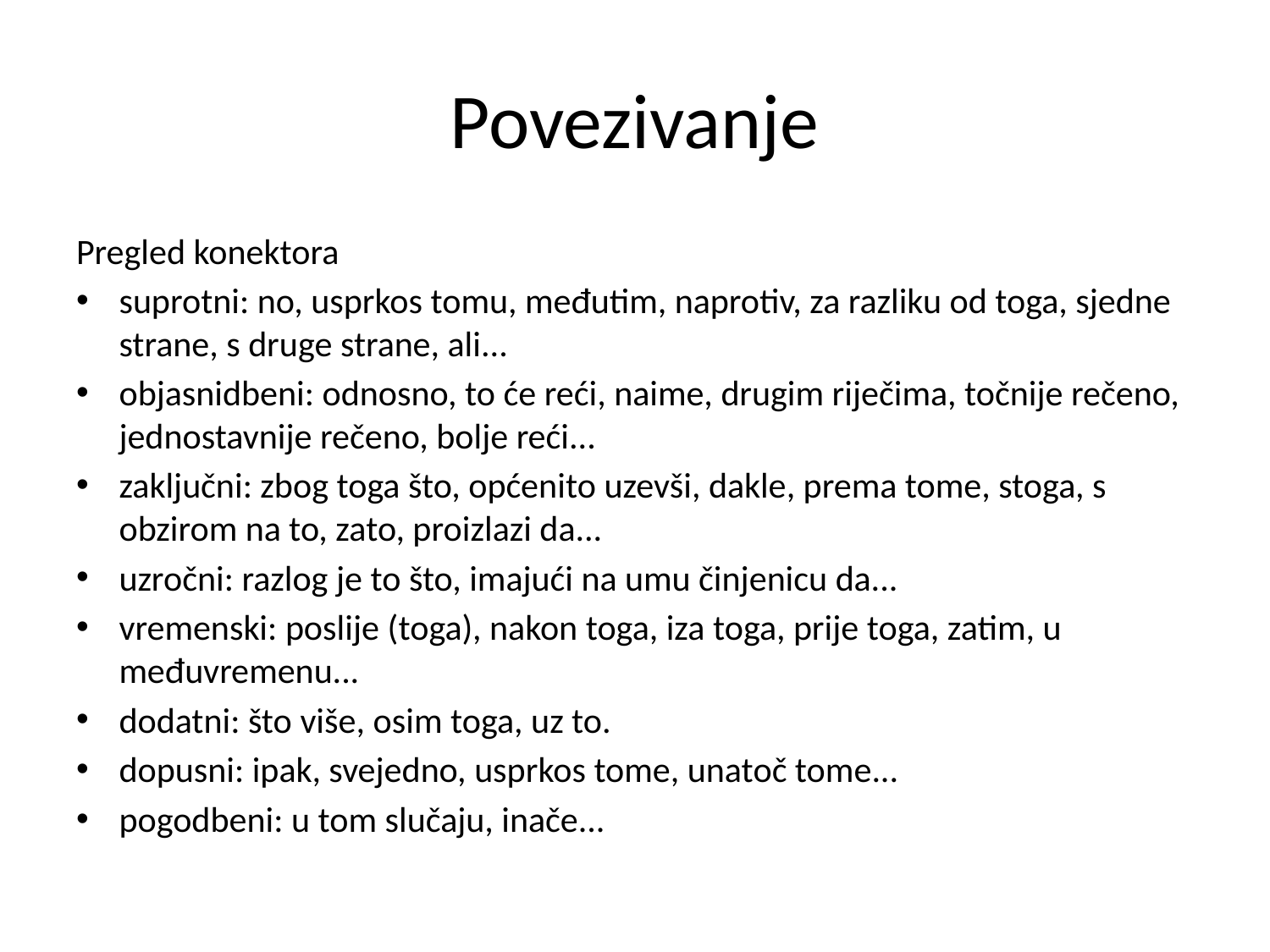

# Povezivanje
Pregled konektora
suprotni: no, usprkos tomu, međutim, naprotiv, za razliku od toga, sjedne strane, s druge strane, ali...
objasnidbeni: odnosno, to će reći, naime, drugim riječima, točnije rečeno, jednostavnije rečeno, bolje reći...
zaključni: zbog toga što, općenito uzevši, dakle, prema tome, stoga, s obzirom na to, zato, proizlazi da...
uzročni: razlog je to što, imajući na umu činjenicu da...
vremenski: poslije (toga), nakon toga, iza toga, prije toga, zatim, u međuvremenu...
dodatni: što više, osim toga, uz to.
dopusni: ipak, svejedno, usprkos tome, unatoč tome...
pogodbeni: u tom slučaju, inače...